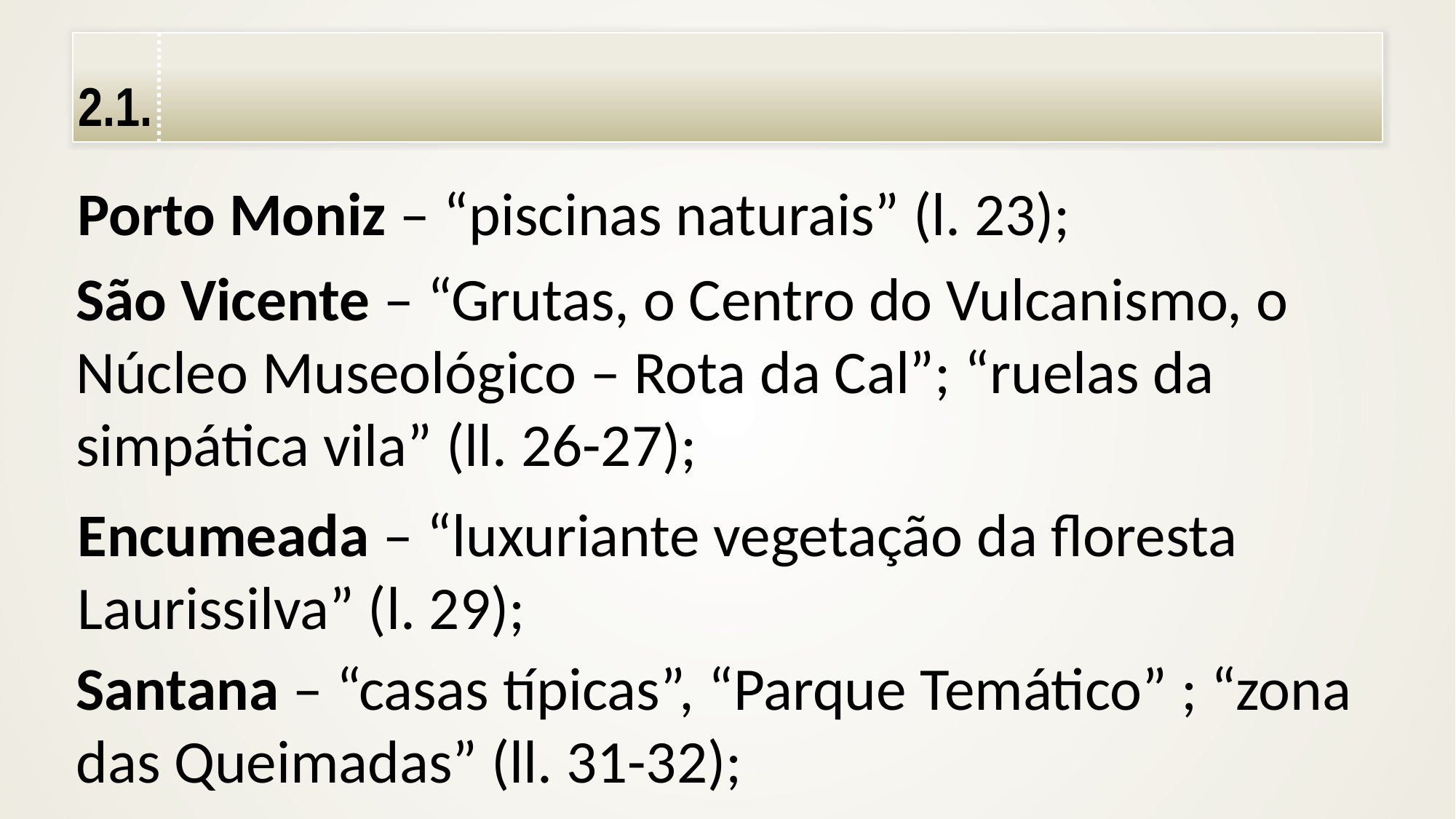

2.1.
Porto Moniz – “piscinas naturais” (l. 23);
São Vicente – “Grutas, o Centro do Vulcanismo, o Núcleo Museológico – Rota da Cal”; “ruelas da simpática vila” (ll. 26-27);
Encumeada – “luxuriante vegetação da floresta Laurissilva” (l. 29);
Santana – “casas típicas”, “Parque Temático” ; “zona das Queimadas” (ll. 31-32);